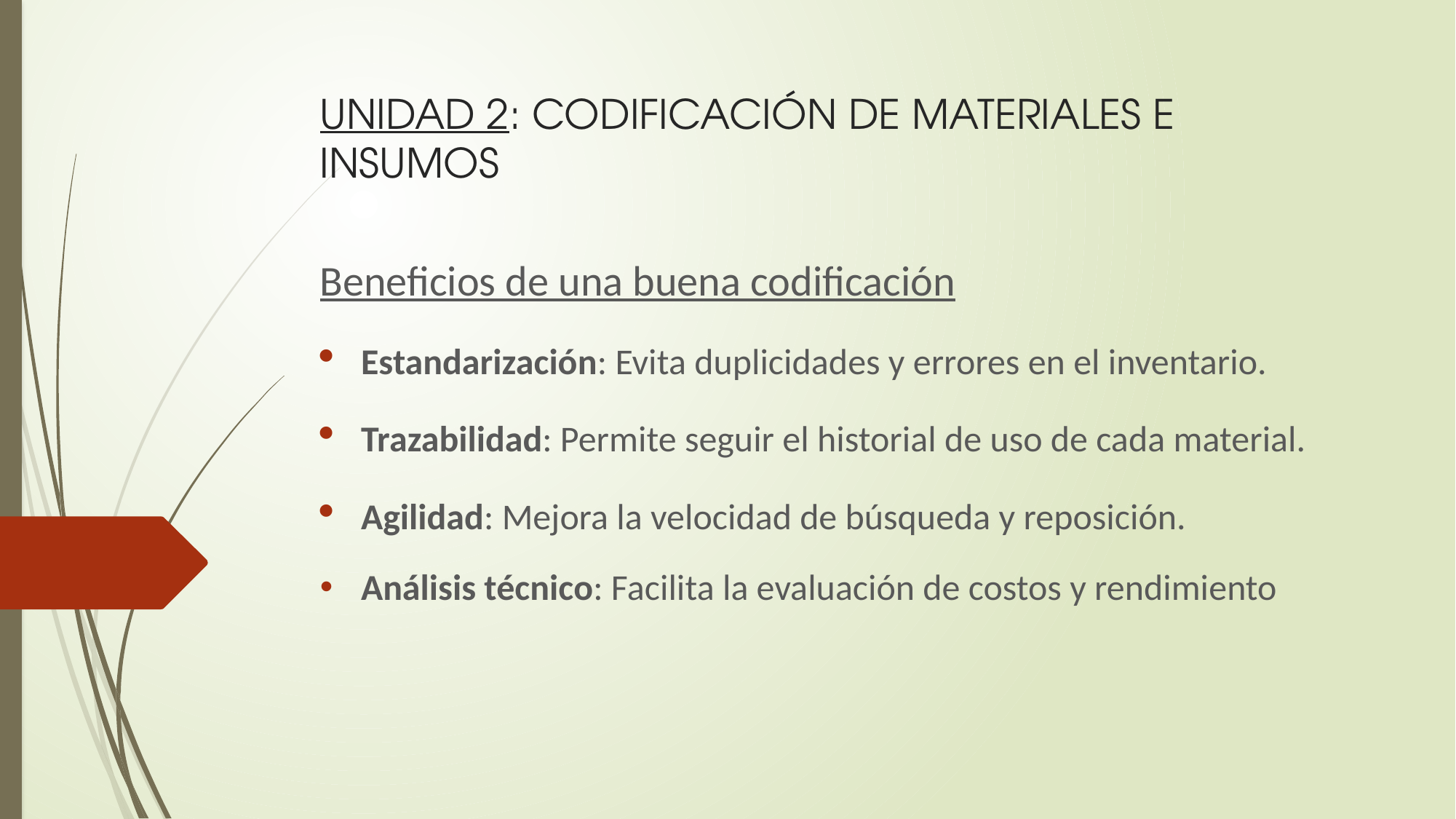

# UNIDAD 2: CODIFICACIÓN DE MATERIALES E INSUMOS
Beneficios de una buena codificación
Estandarización: Evita duplicidades y errores en el inventario.
Trazabilidad: Permite seguir el historial de uso de cada material.
Agilidad: Mejora la velocidad de búsqueda y reposición.
Análisis técnico: Facilita la evaluación de costos y rendimiento